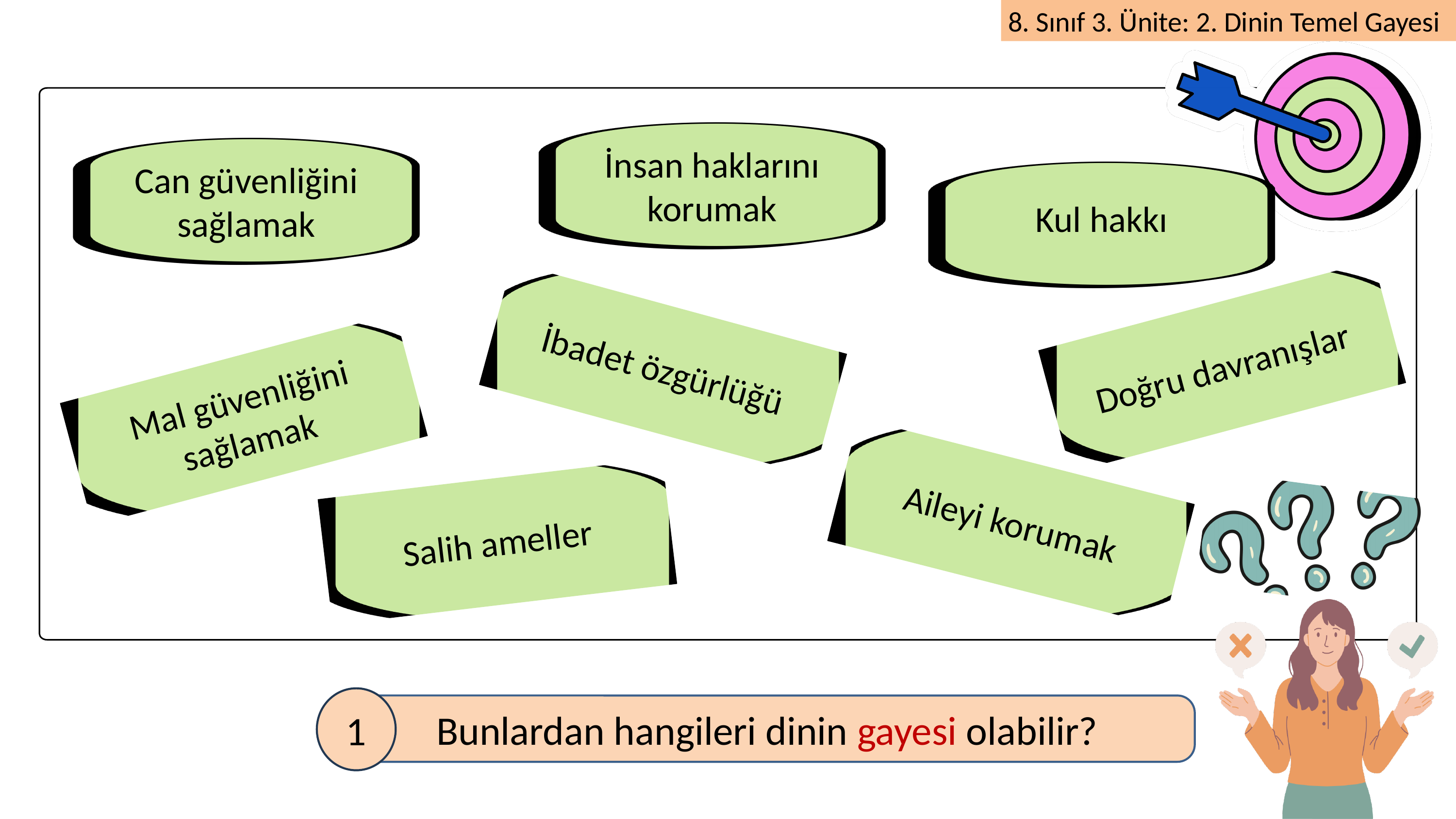

İnsan haklarını korumak

Can güvenliğini sağlamak

Kul hakkı

Doğru davranışlar

İbadet özgürlüğü

Mal güvenliğini sağlamak

Aileyi korumak

Salih ameller

1
Bunlardan hangileri dinin gayesi olabilir?